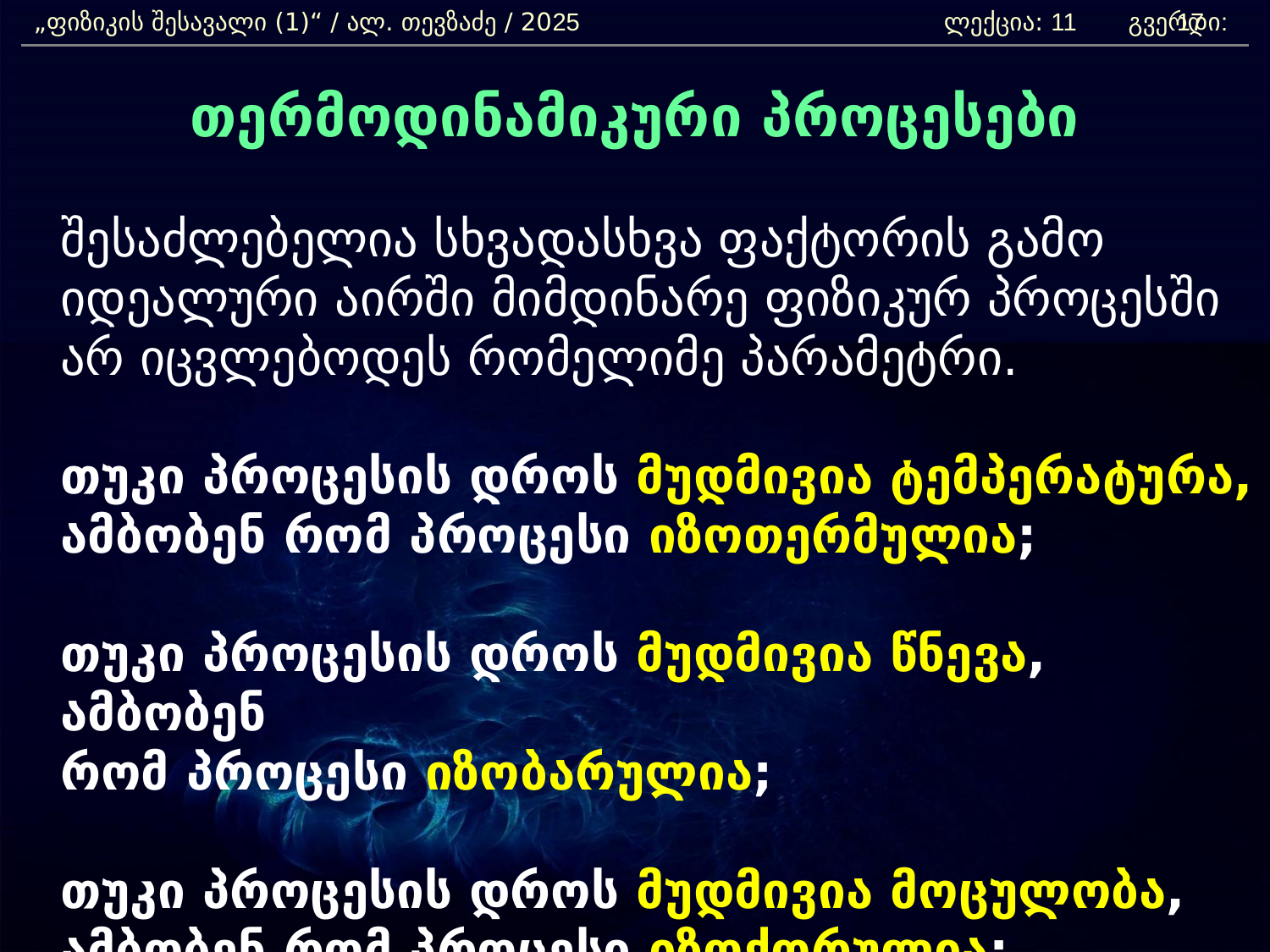

„ფიზიკის შესავალი (1)“ / ალ. თევზაძე / 2025 			   ლექცია: 11       გვერდი:
17
თერმოდინამიკური პროცესები

	შესაძლებელია სხვადასხვა ფაქტორის გამო იდეალური აირში მიმდინარე ფიზიკურ პროცესში არ იცვლებოდეს რომელიმე პარამეტრი.

	თუკი პროცესის დროს მუდმივია ტემპერატურა, ამბობენ რომ პროცესი იზოთერმულია;

	თუკი პროცესის დროს მუდმივია წნევა, ამბობენ
	რომ პროცესი იზობარულია;

	თუკი პროცესის დროს მუდმივია მოცულობა, ამბობენ რომ პროცესი იზოქორულია;